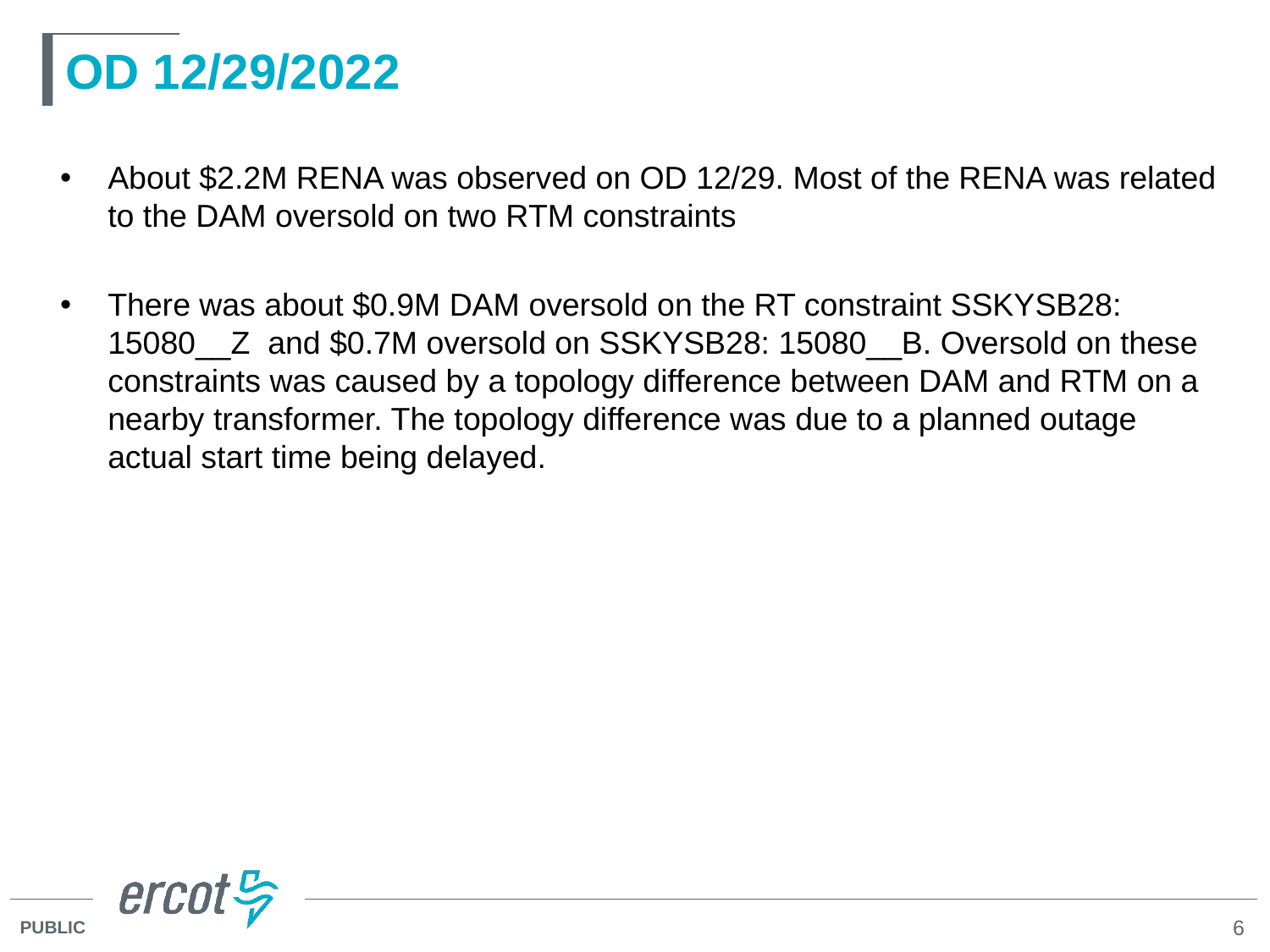

# OD 12/29/2022
About $2.2M RENA was observed on OD 12/29. Most of the RENA was related to the DAM oversold on two RTM constraints

There was about $0.9M DAM oversold on the RT constraint SSKYSB28: 15080__Z  and $0.7M oversold on SSKYSB28: 15080__B. Oversold on these constraints was caused by a topology difference between DAM and RTM on a nearby transformer. The topology difference was due to a planned outage actual start time being delayed.